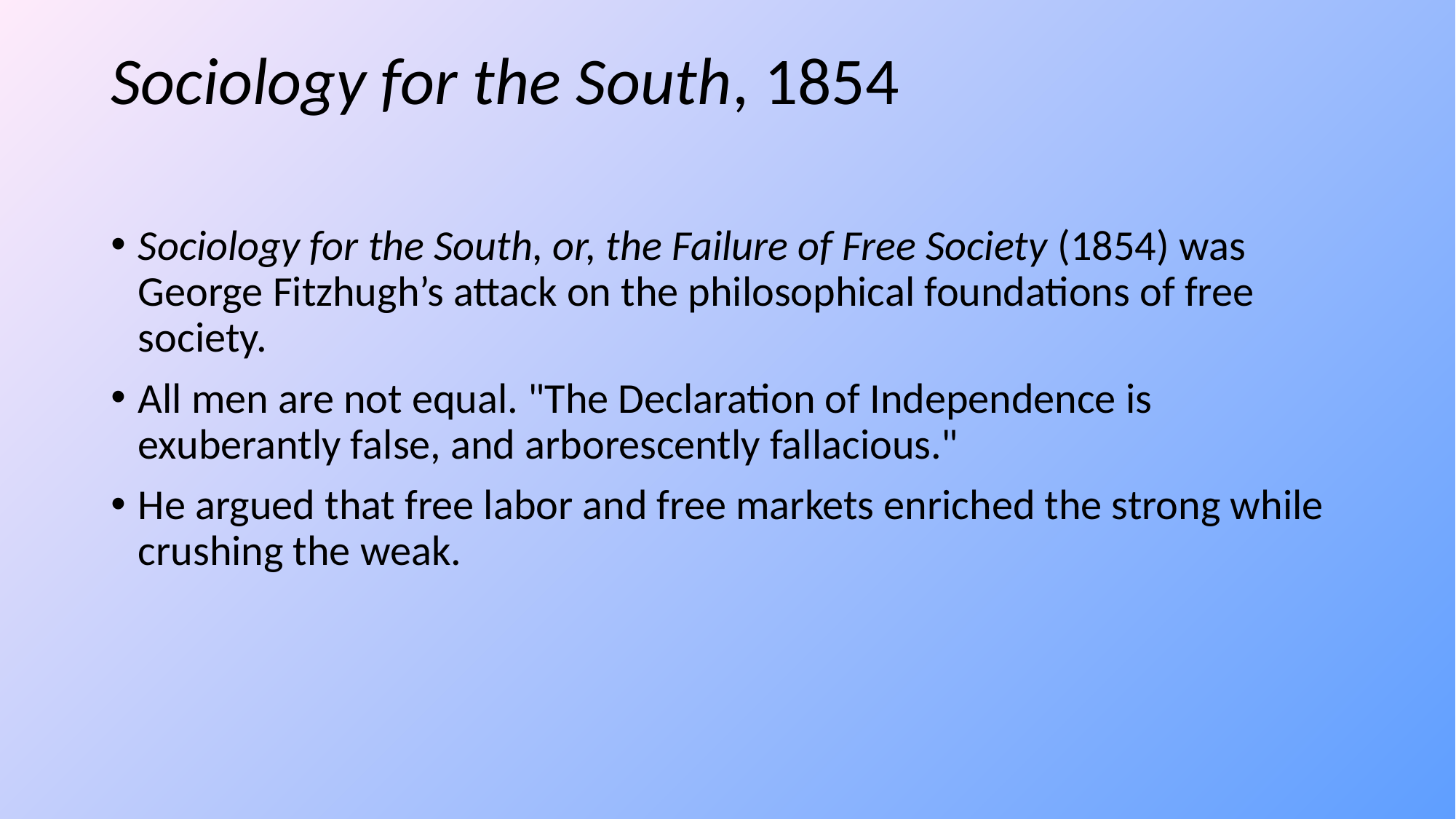

# Sociology for the South, 1854
Sociology for the South, or, the Failure of Free Society (1854) was George Fitzhugh’s attack on the philosophical foundations of free society.
All men are not equal. "The Declaration of Independence is exuberantly false, and arborescently fallacious."
He argued that free labor and free markets enriched the strong while crushing the weak.